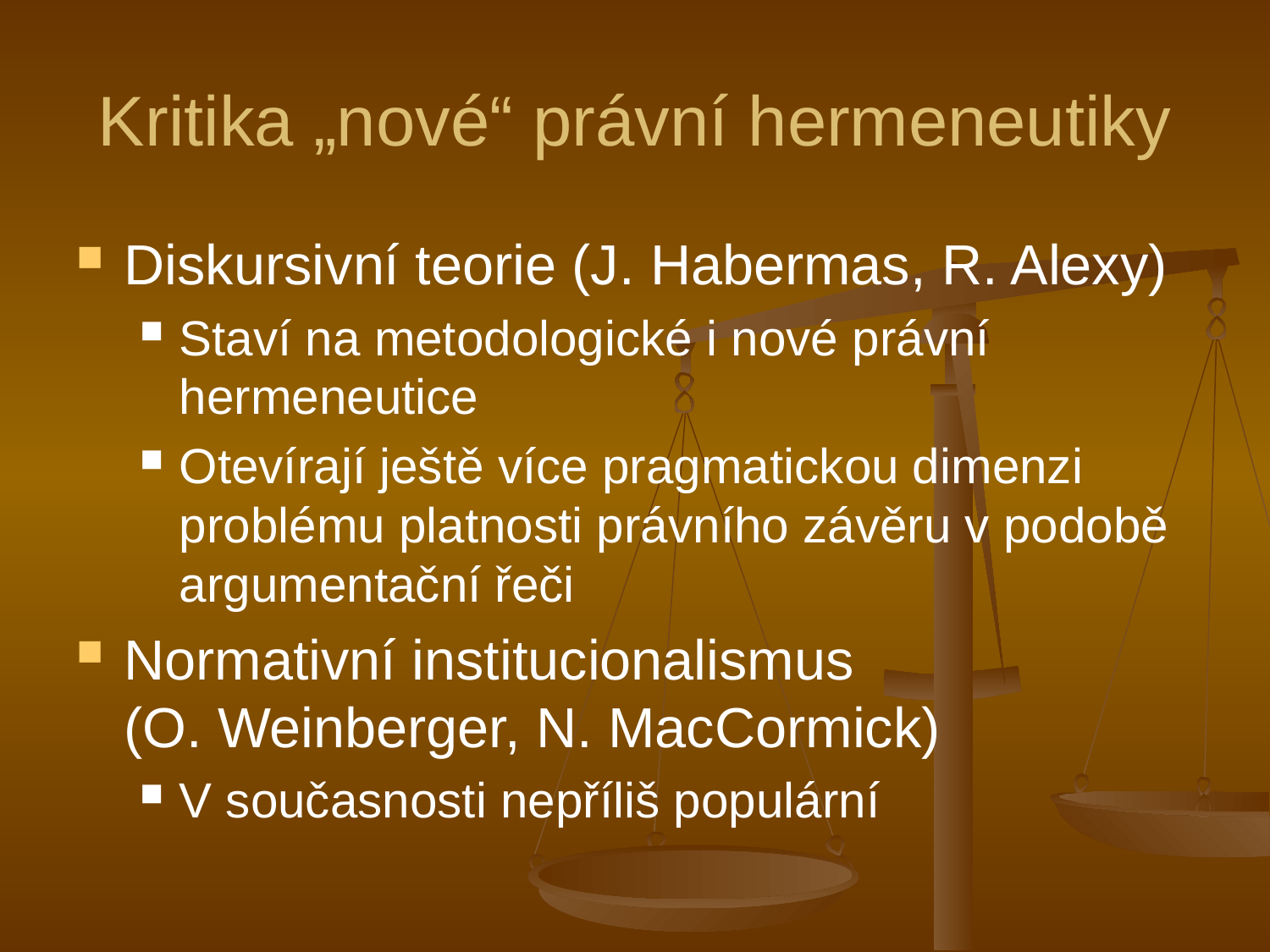

# Kritika „nové“ právní hermeneutiky
Diskursivní teorie (J. Habermas, R. Alexy)
Staví na metodologické i nové právní hermeneutice
Otevírají ještě více pragmatickou dimenzi problému platnosti právního závěru v podobě argumentační řeči
Normativní institucionalismus                  (O. Weinberger, N. MacCormick)
V současnosti nepříliš populární